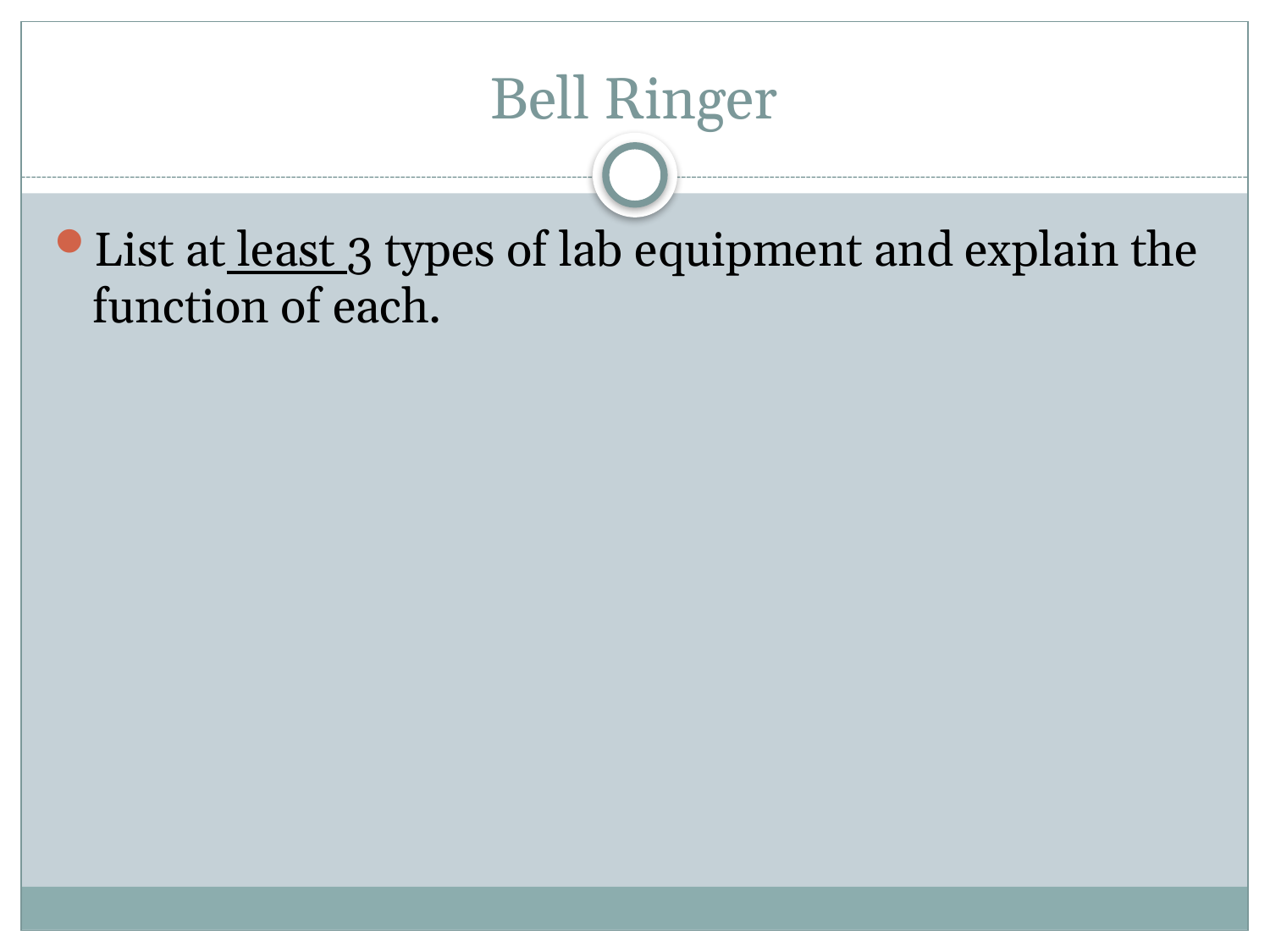

# Bell Ringer
List at least 3 types of lab equipment and explain the function of each.